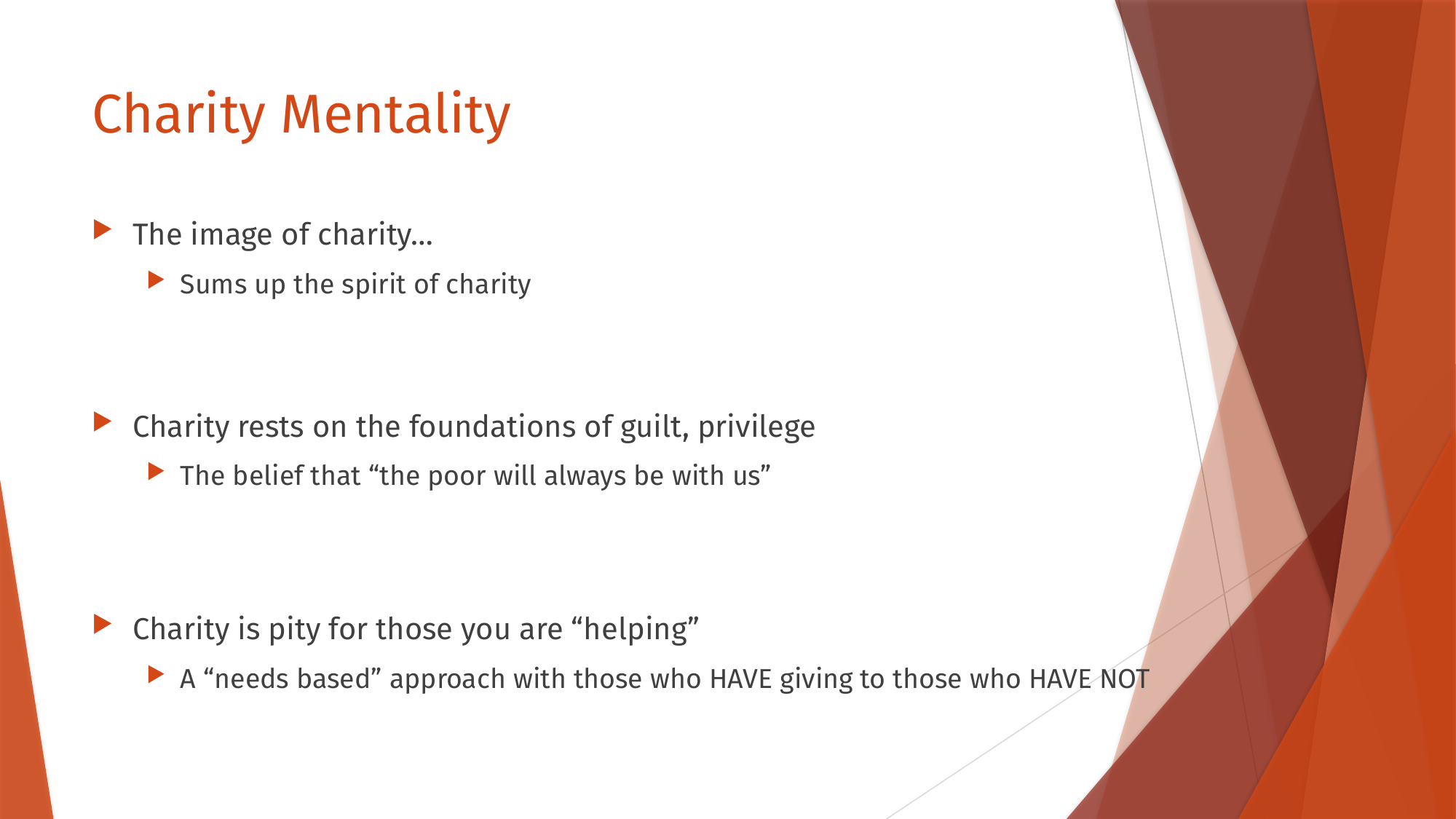

# Charity Mentality
The image of charity…
Sums up the spirit of charity

Charity rests on the foundations of guilt, privilege
The belief that “the poor will always be with us”

Charity is pity for those you are “helping”
A “needs based” approach with those who HAVE giving to those who HAVE NOT